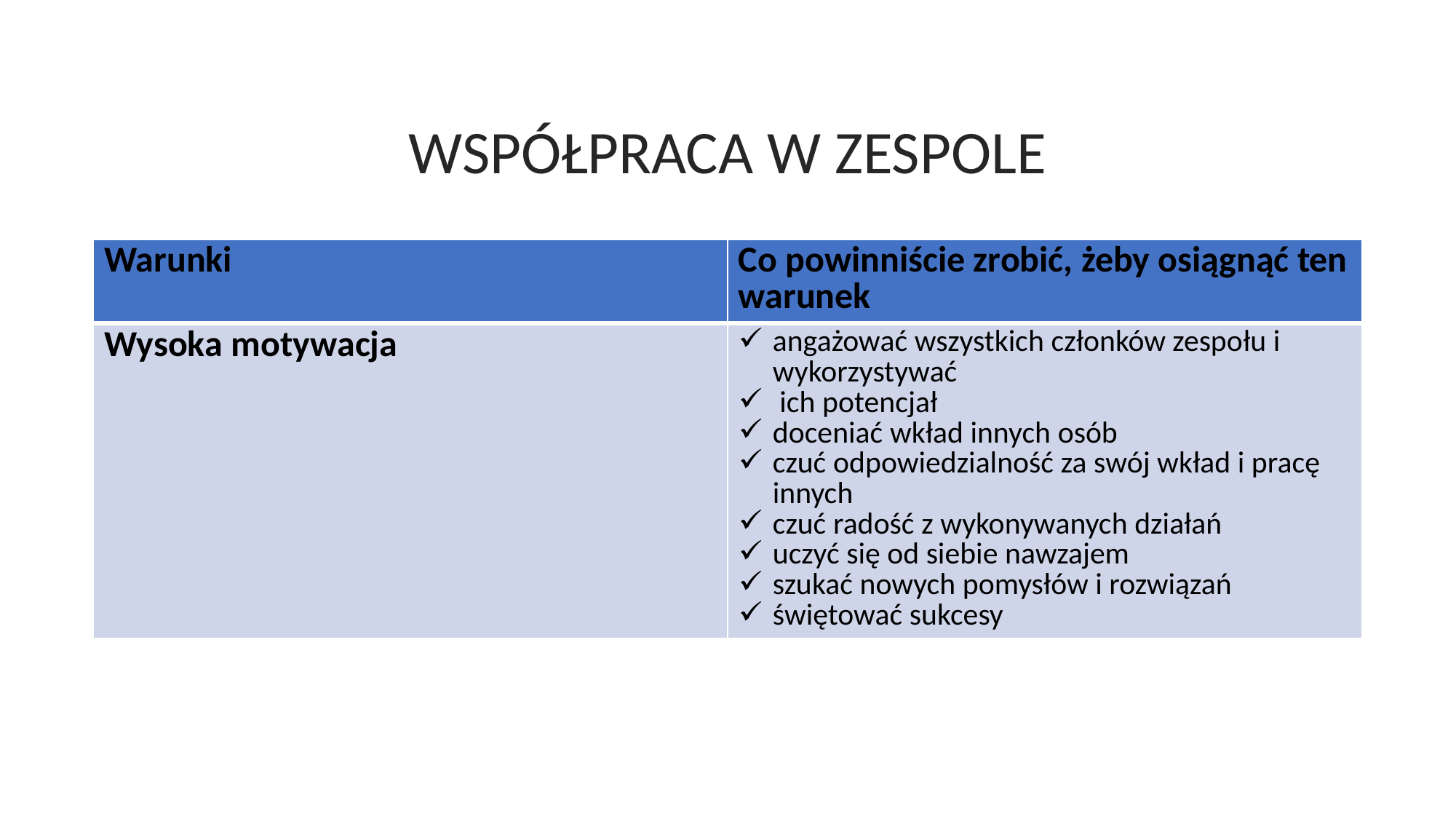

WSPÓŁPRACA W ZESPOLE
| Warunki | Co powinniście zrobić, żeby osiągnąć ten warunek |
| --- | --- |
| Wysoka motywacja | angażować wszystkich członków zespołu i wykorzystywać ich potencjał doceniać wkład innych osób czuć odpowiedzialność za swój wkład i pracę innych czuć radość z wykonywanych działań uczyć się od siebie nawzajem szukać nowych pomysłów i rozwiązań świętować sukcesy |